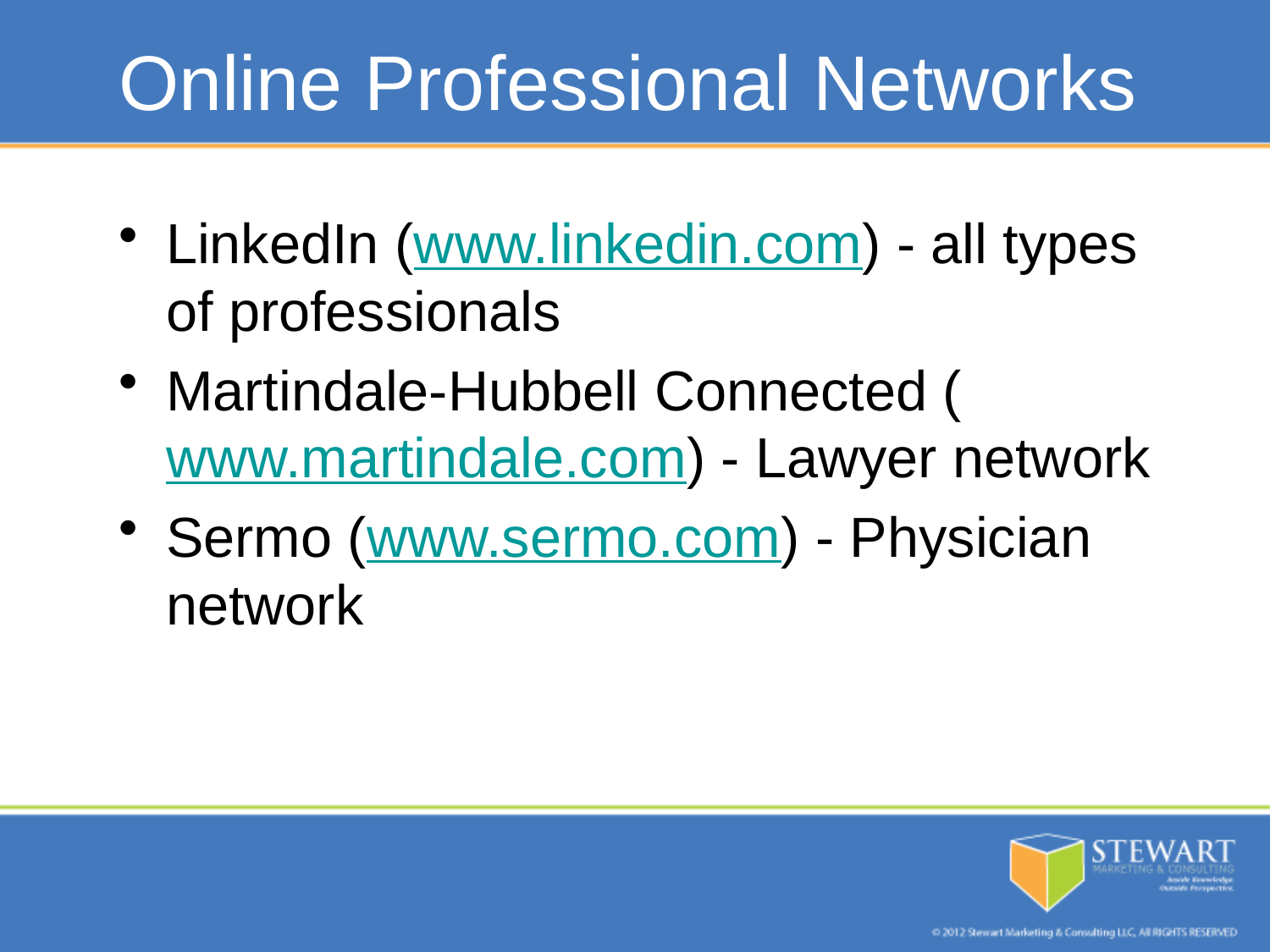

# Online Professional Networks
LinkedIn (www.linkedin.com) - all types of professionals
Martindale-Hubbell Connected (www.martindale.com) - Lawyer network
Sermo (www.sermo.com) - Physician network